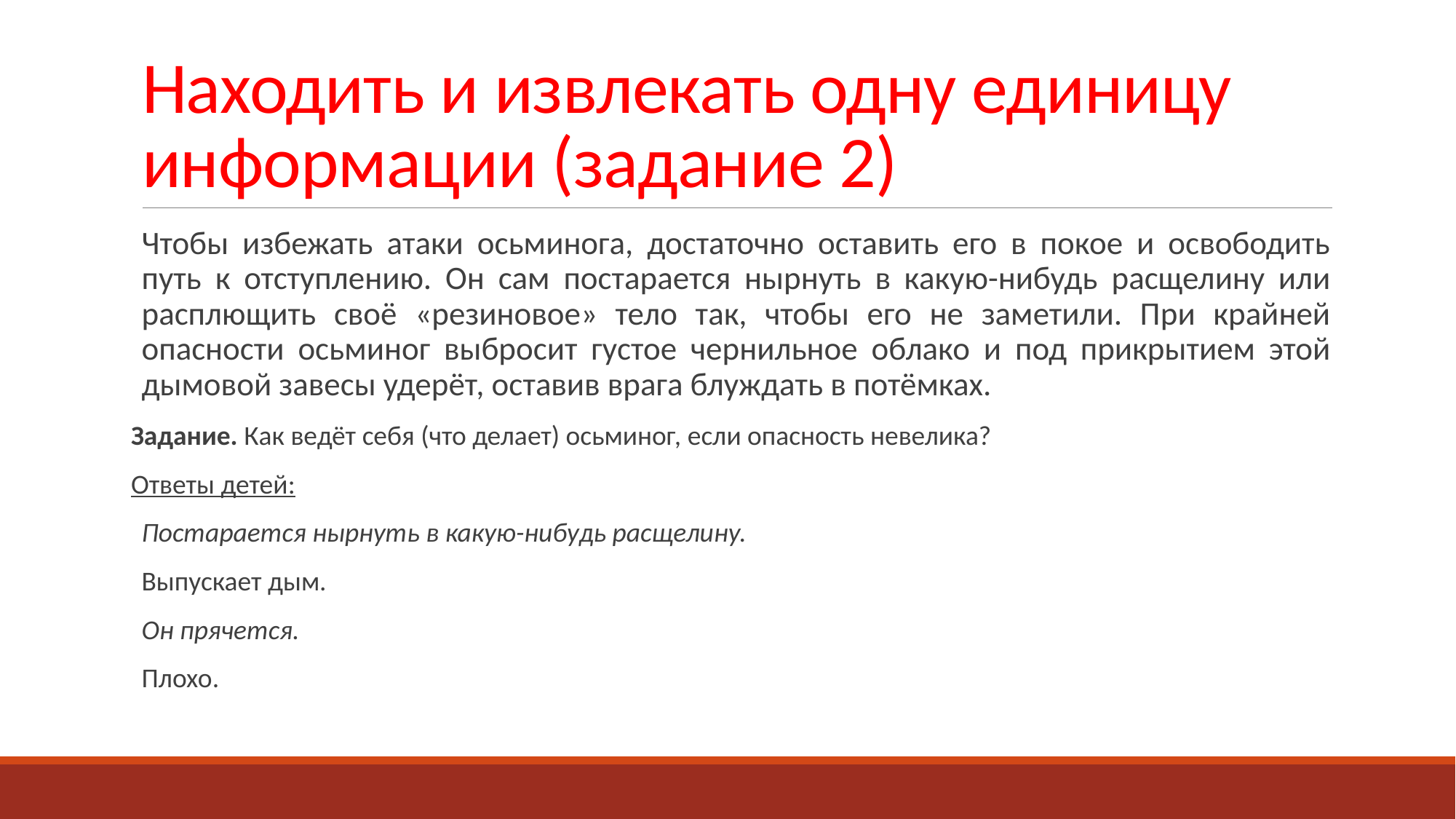

# Находить и извлекать одну единицу информации (задание 2)
Чтобы избежать атаки осьминога, достаточно оставить его в покое и освободить путь к отступлению. Он сам постарается нырнуть в какую-нибудь расщелину или расплющить своё «резиновое» тело так, чтобы его не заметили. При крайней опасности осьминог выбросит густое чернильное облако и под прикрытием этой дымовой завесы удерёт, оставив врага блуждать в потёмках.
Задание. Как ведёт себя (что делает) осьминог, если опасность невелика?
Ответы детей:
Постарается нырнуть в какую-нибудь расщелину.
Выпускает дым.
Он прячется.
Плохо.